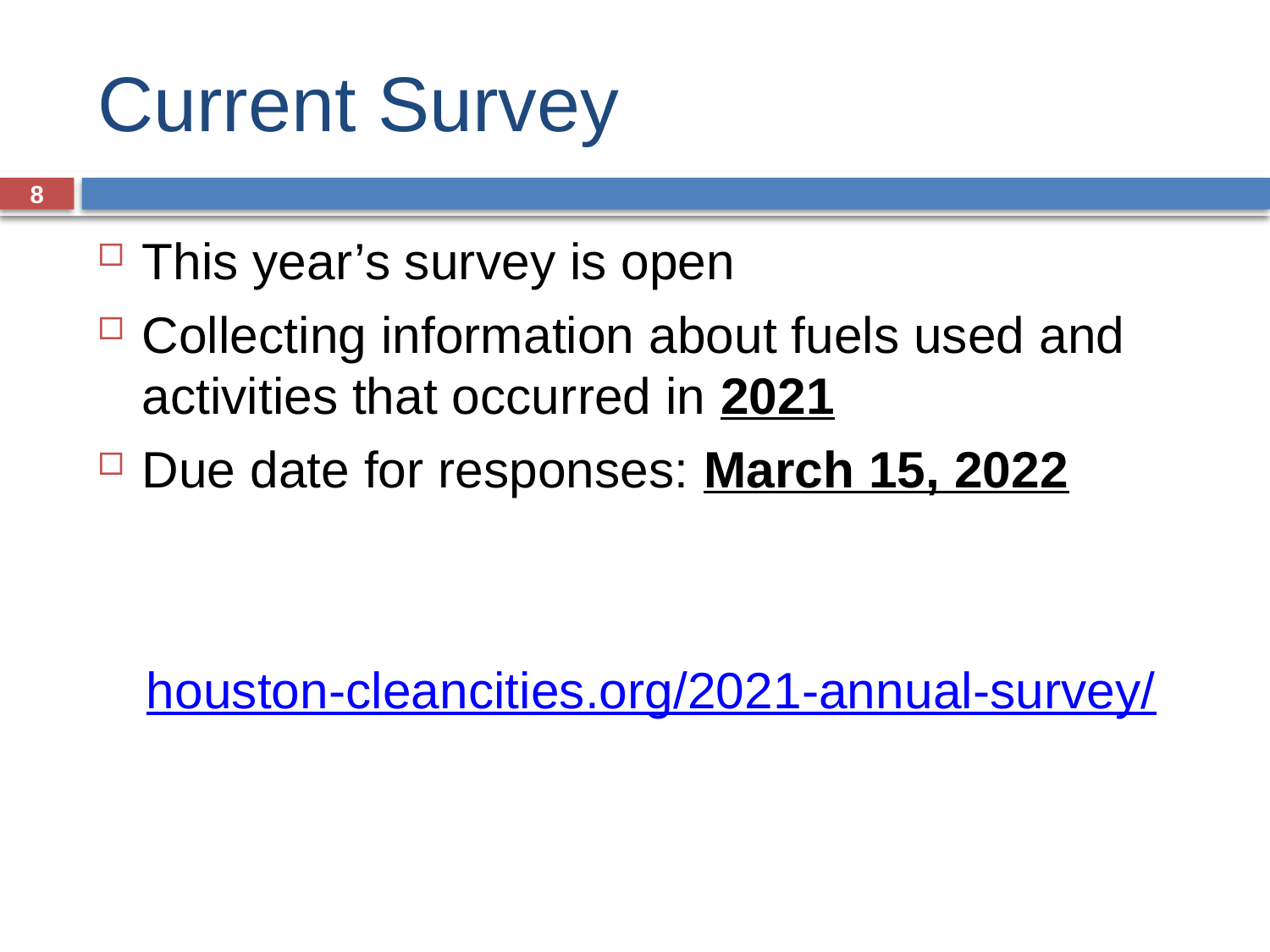

# Current Survey
8
This year’s survey is open
Collecting information about fuels used and activities that occurred in 2021
Due date for responses: March 15, 2022

houston-cleancities.org/2021-annual-survey/